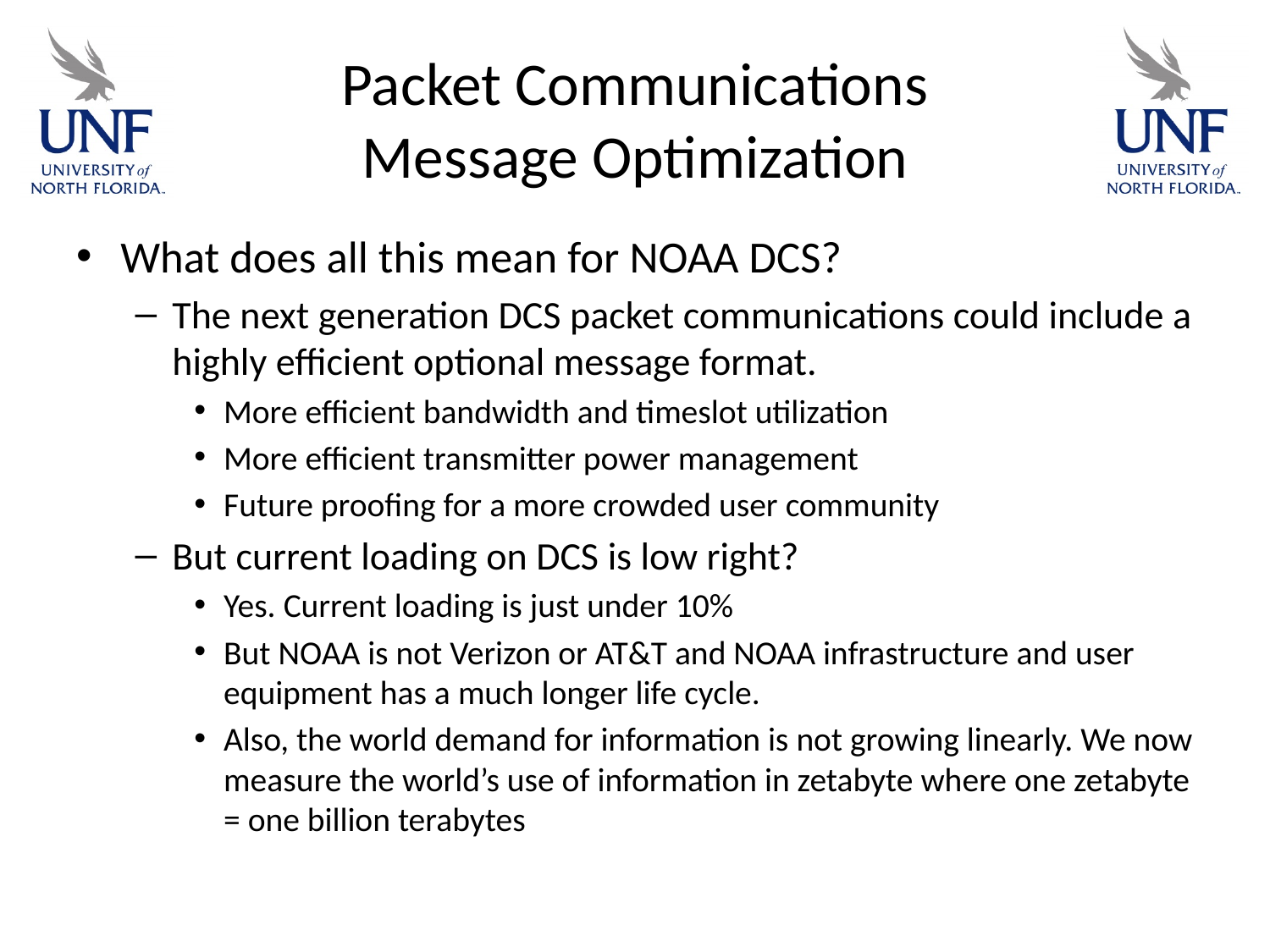

# Packet Communications Message Optimization
What does all this mean for NOAA DCS?
The next generation DCS packet communications could include a highly efficient optional message format.
More efficient bandwidth and timeslot utilization
More efficient transmitter power management
Future proofing for a more crowded user community
But current loading on DCS is low right?
Yes. Current loading is just under 10%
But NOAA is not Verizon or AT&T and NOAA infrastructure and user equipment has a much longer life cycle.
Also, the world demand for information is not growing linearly. We now measure the world’s use of information in zetabyte where one zetabyte = one billion terabytes